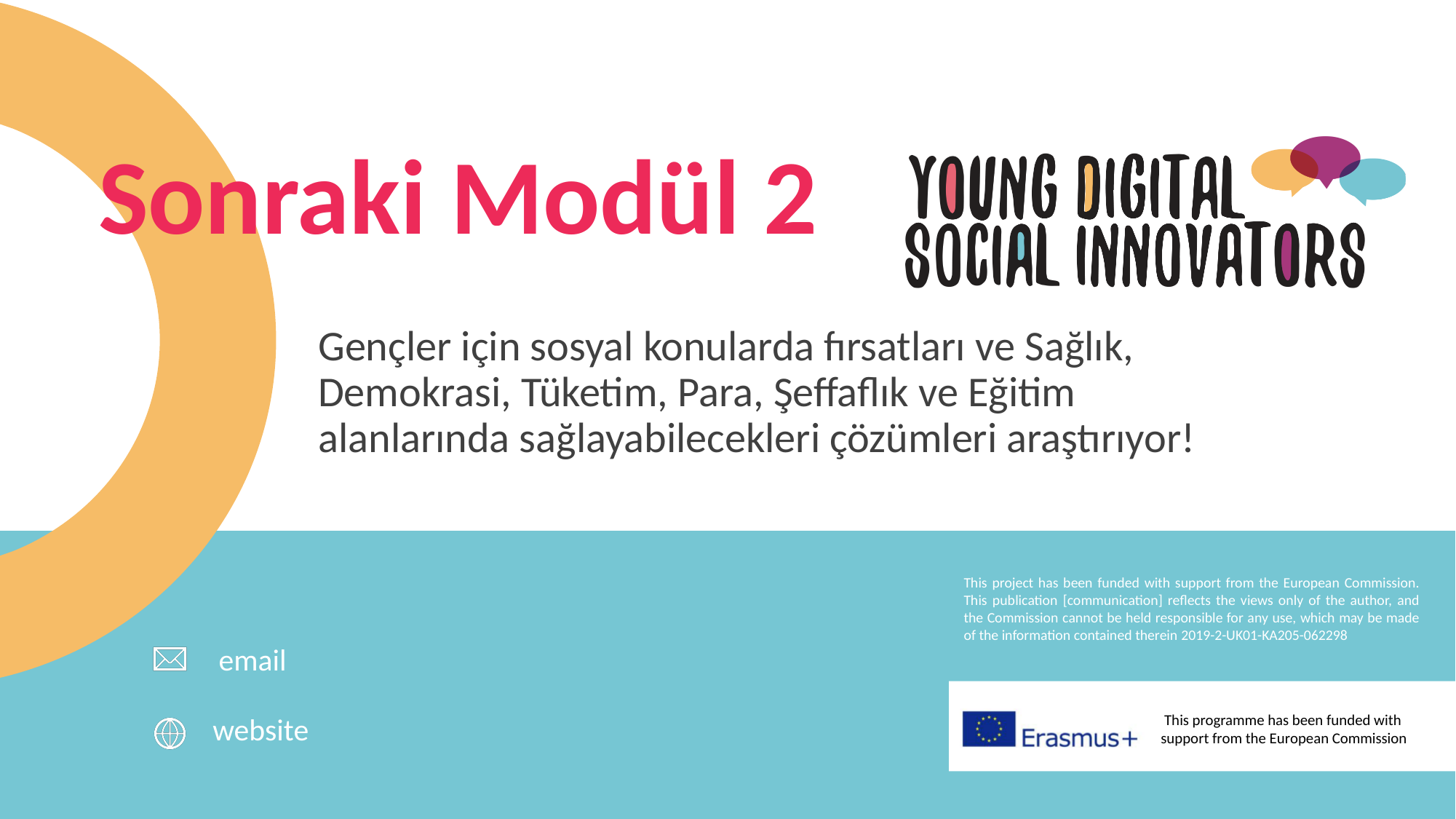

Sonraki Modül 2
Gençler için sosyal konularda fırsatları ve Sağlık, Demokrasi, Tüketim, Para, Şeffaflık ve Eğitim alanlarında sağlayabilecekleri çözümleri araştırıyor!
email
website